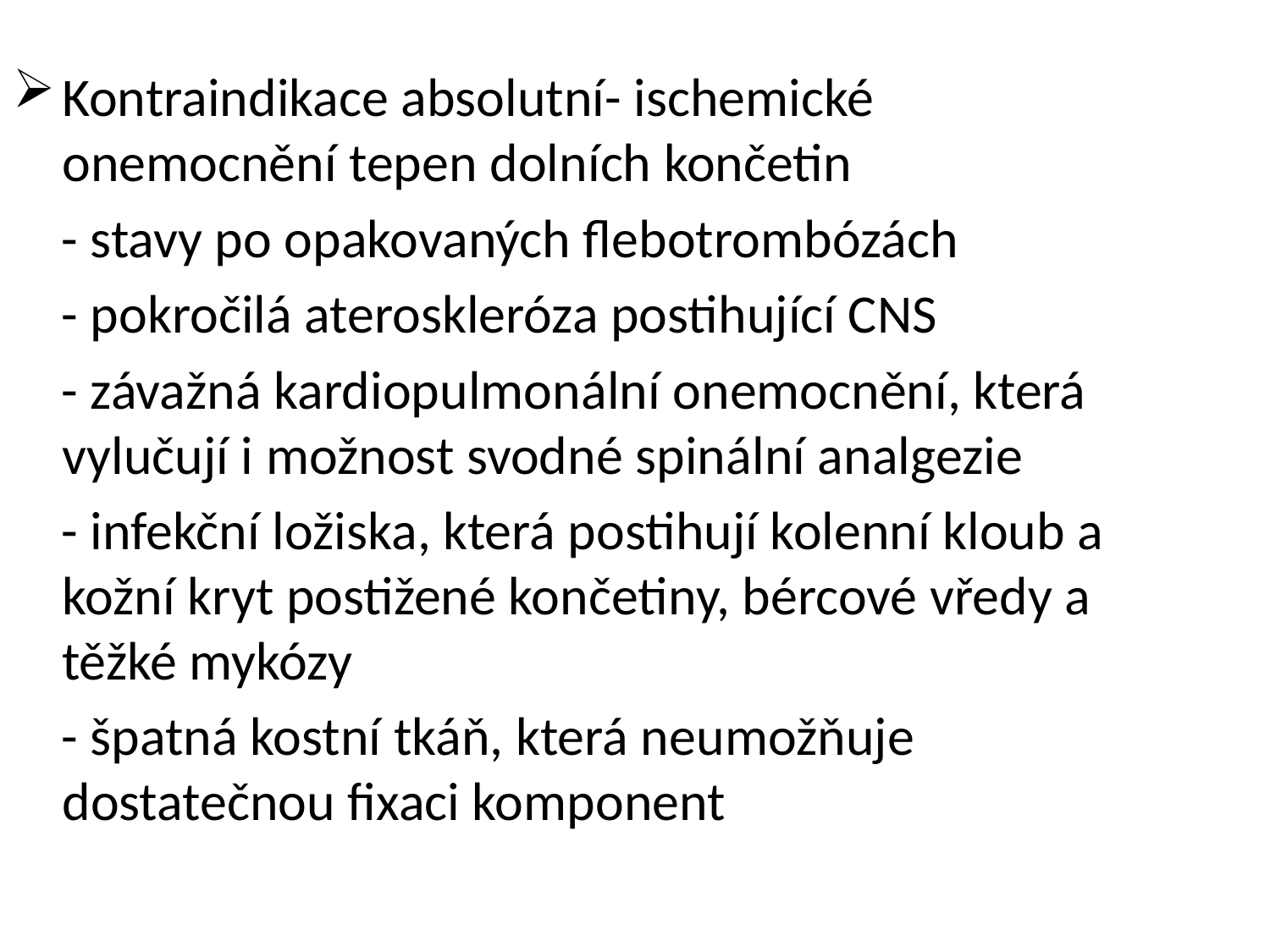

Kontraindikace absolutní- ischemické onemocnění tepen dolních končetin
    - stavy po opakovaných flebotrombózách
    - pokročilá ateroskleróza postihující CNS
    - závažná kardiopulmonální onemocnění, která vylučují i možnost svodné spinální analgezie
    - infekční ložiska, která postihují kolenní kloub a kožní kryt postižené končetiny, bércové vředy a těžké mykózy
    - špatná kostní tkáň, která neumožňuje dostatečnou fixaci komponent